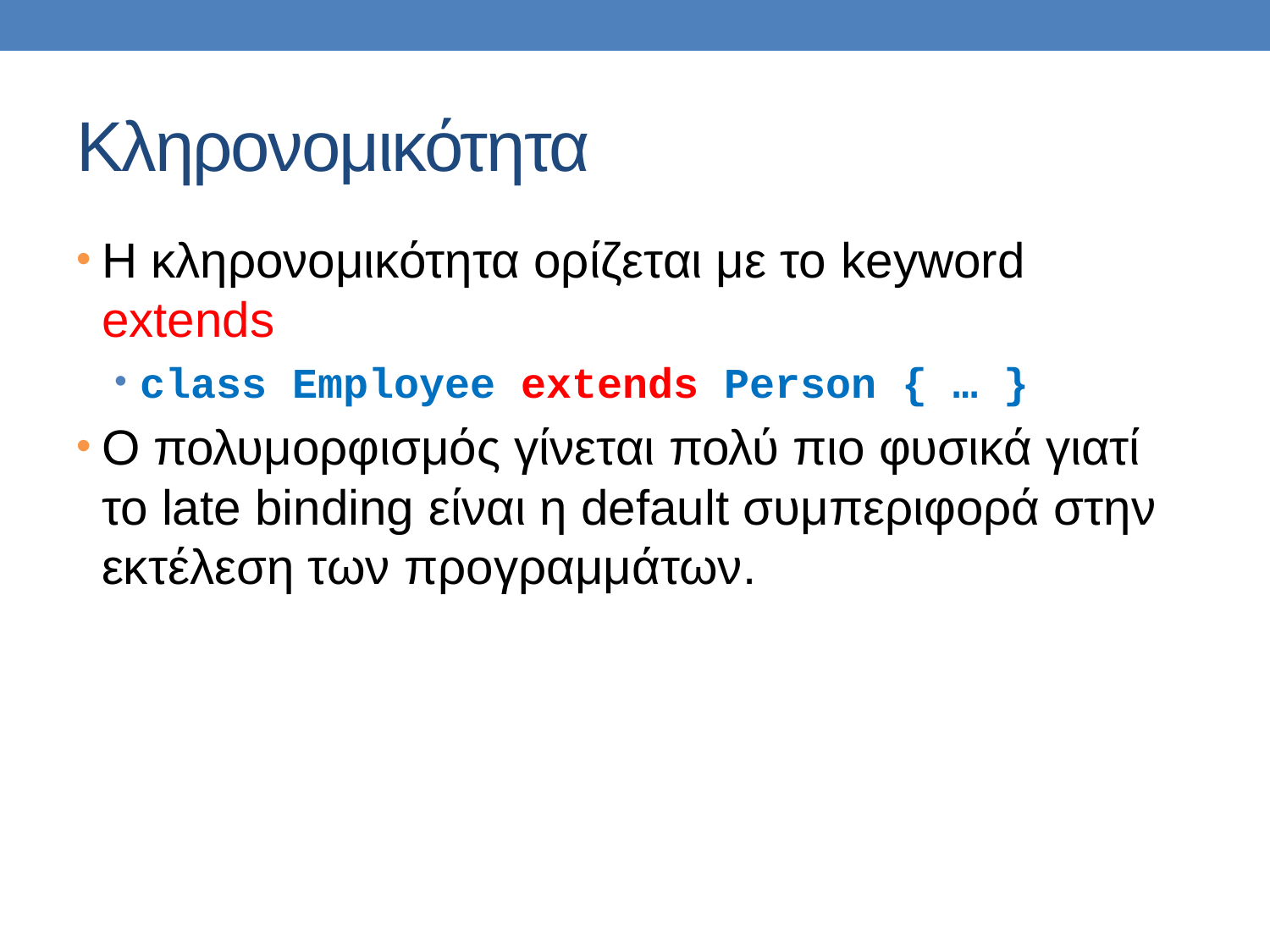

# Κληρονομικότητα
Η κληρονομικότητα ορίζεται με το keyword extends
class Employee extends Person { … }
O πολυμορφισμός γίνεται πολύ πιο φυσικά γιατί το late binding είναι η default συμπεριφορά στην εκτέλεση των προγραμμάτων.